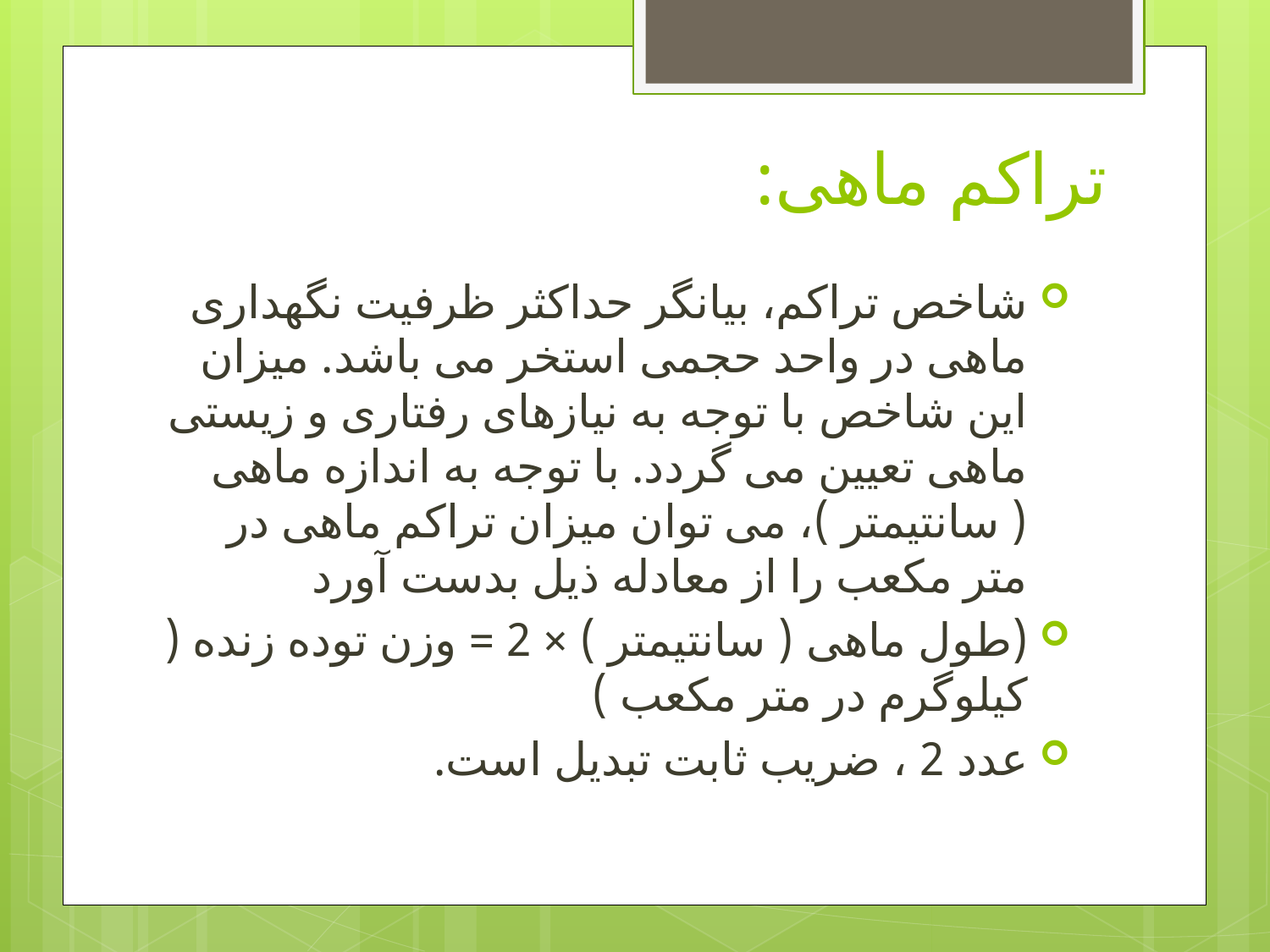

# تراکم ماهی:
شاخص تراکم، بیانگر حداکثر ظرفیت نگهداری ماهی در واحد حجمی استخر می باشد. میزان این شاخص با توجه به نیازهای رفتاری و زیستی ماهی تعیین می گردد. با توجه به اندازه ماهی ( سانتیمتر )، می توان میزان تراکم ماهی در متر مکعب را از معادله ذیل بدست آورد
(طول ماهی ( سانتیمتر ) × 2 = وزن توده زنده ( کیلوگرم در متر مکعب )
عدد 2 ، ضریب ثابت تبدیل است.